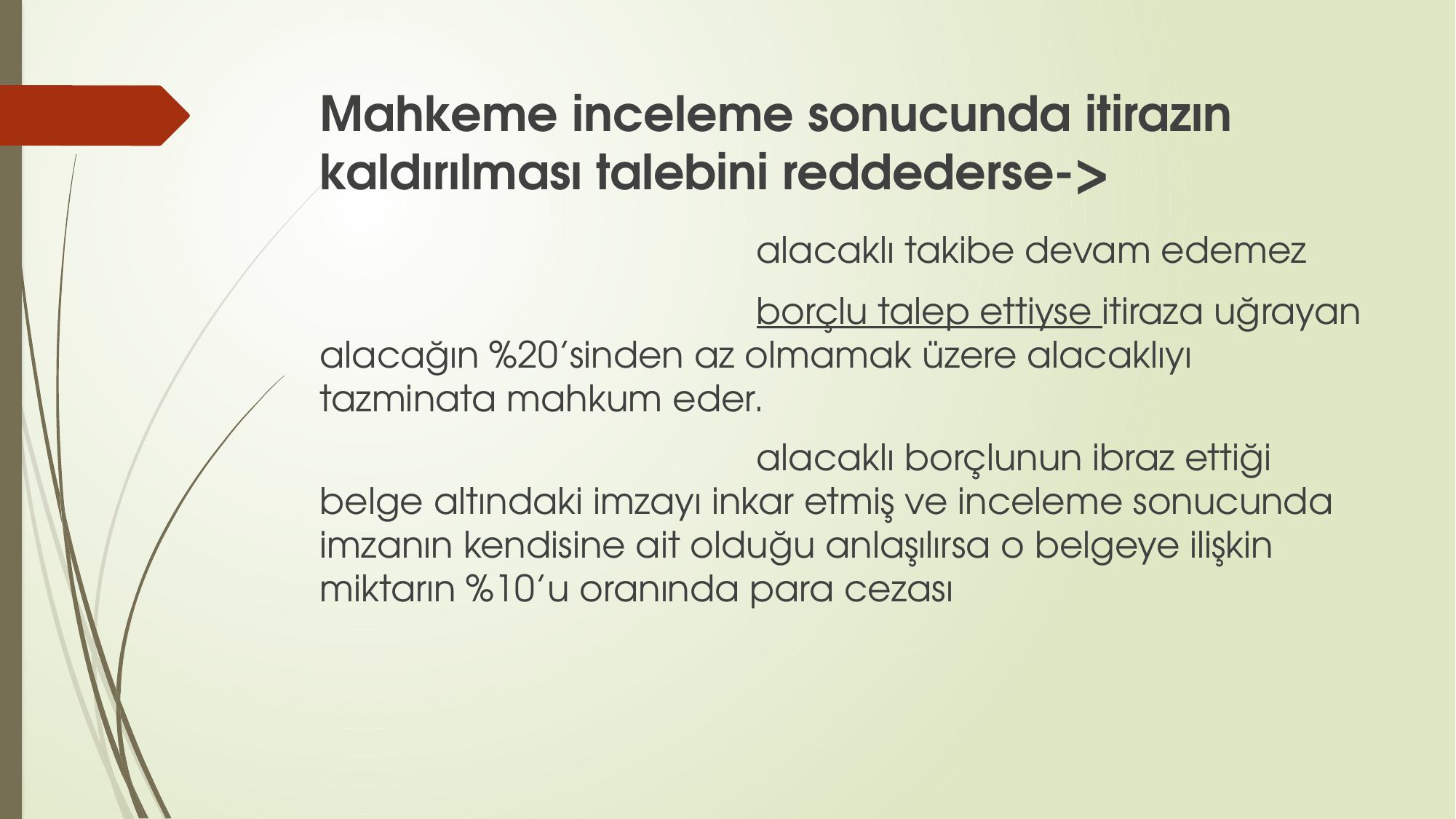

Mahkeme inceleme sonucunda itirazın kaldırılması talebini reddederse->
				alacaklı takibe devam edemez
				borçlu talep ettiyse itiraza uğrayan alacağın %20’sinden az olmamak üzere alacaklıyı tazminata mahkum eder.
				alacaklı borçlunun ibraz ettiği belge altındaki imzayı inkar etmiş ve inceleme sonucunda imzanın kendisine ait olduğu anlaşılırsa o belgeye ilişkin miktarın %10’u oranında para cezası